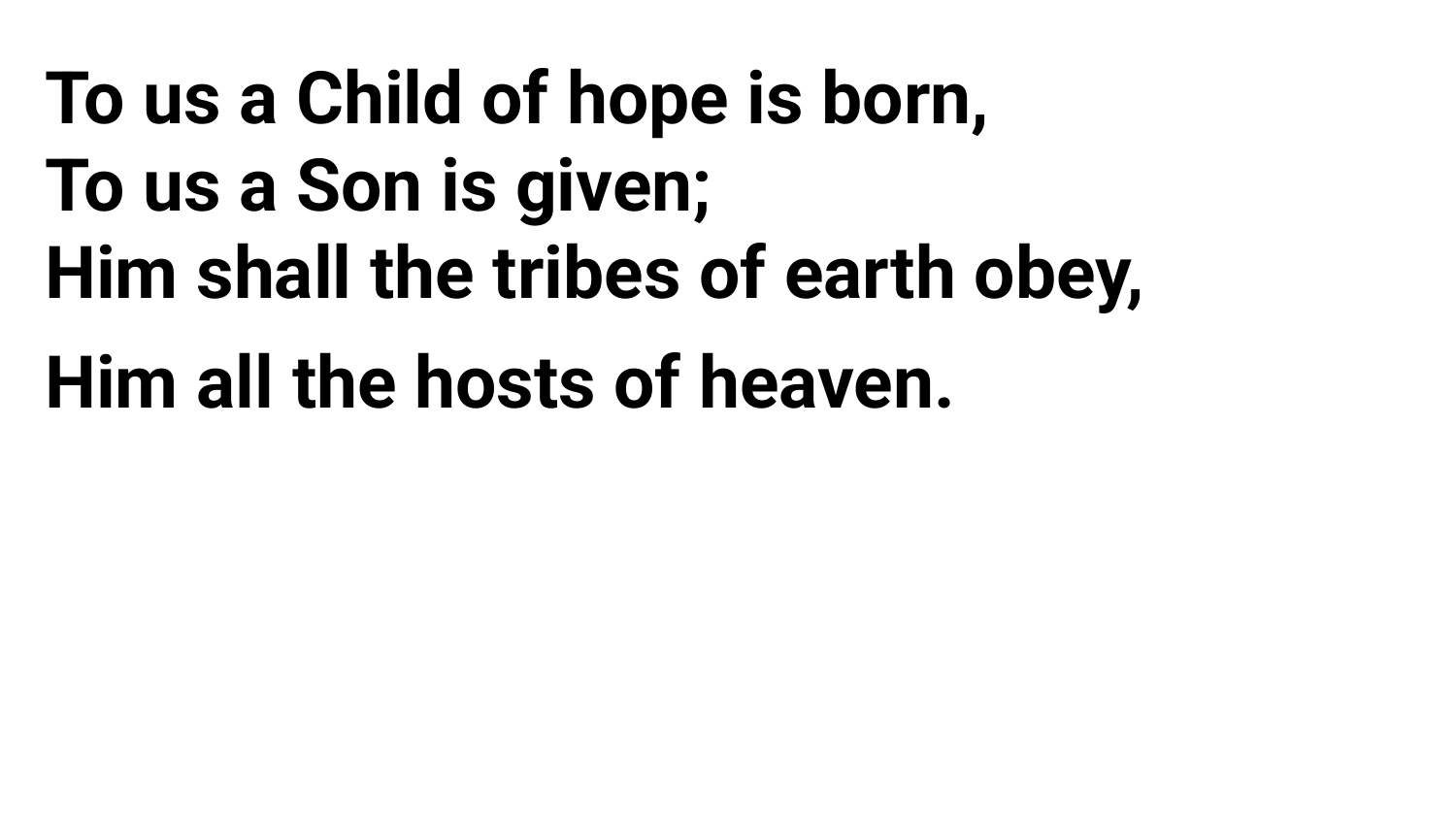

To us a Child of hope is born,
To us a Son is given;
Him shall the tribes of earth obey,
Him all the hosts of heaven.